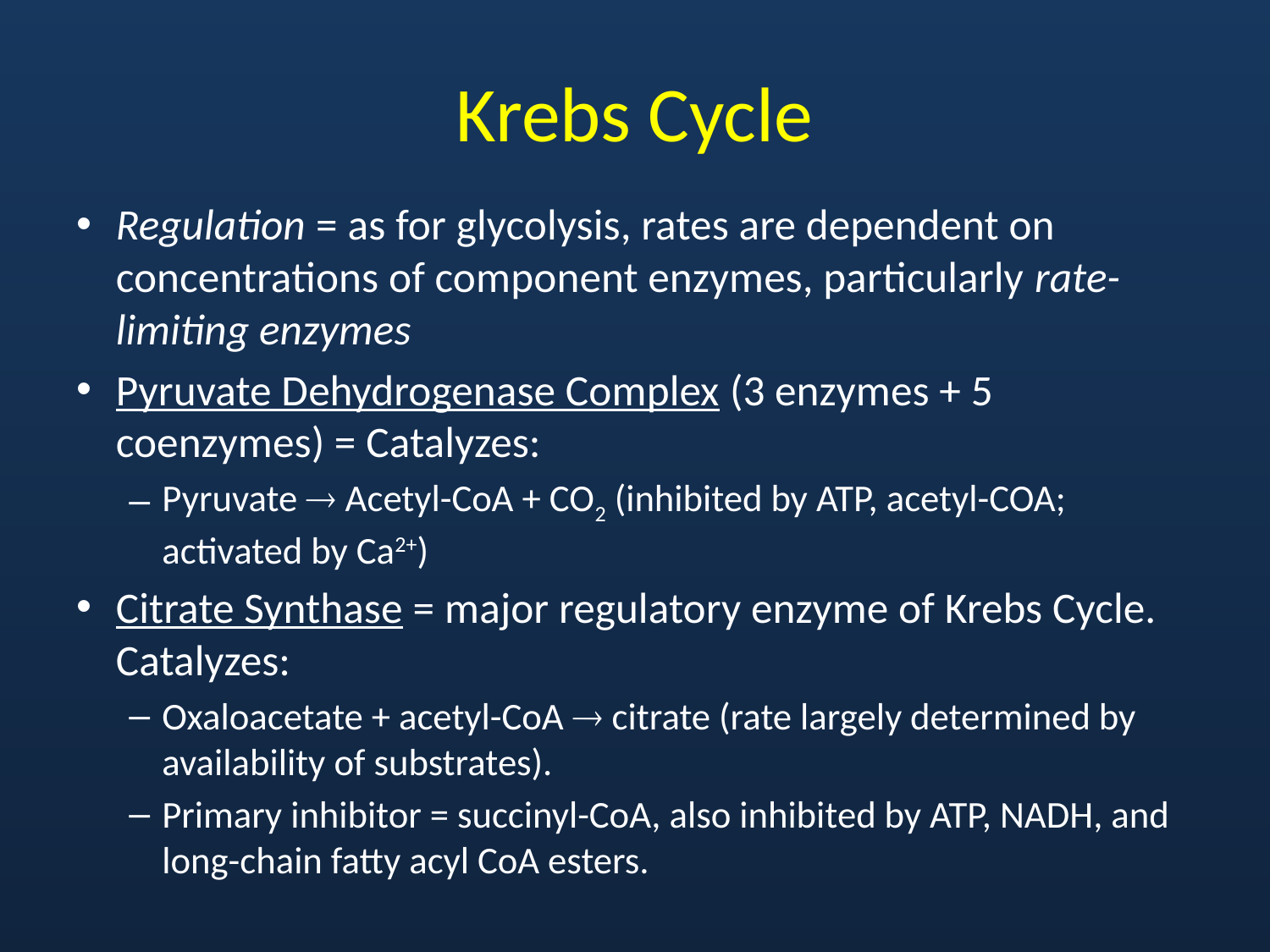

# Krebs Cycle
Regulation = as for glycolysis, rates are dependent on concentrations of component enzymes, particularly rate-limiting enzymes
Pyruvate Dehydrogenase Complex (3 enzymes + 5 coenzymes) = Catalyzes:
Pyruvate → Acetyl-CoA + CO2 (inhibited by ATP, acetyl-COA; activated by Ca2+)
Citrate Synthase = major regulatory enzyme of Krebs Cycle. Catalyzes:
Oxaloacetate + acetyl-CoA → citrate (rate largely determined by availability of substrates).
Primary inhibitor = succinyl-CoA, also inhibited by ATP, NADH, and long-chain fatty acyl CoA esters.